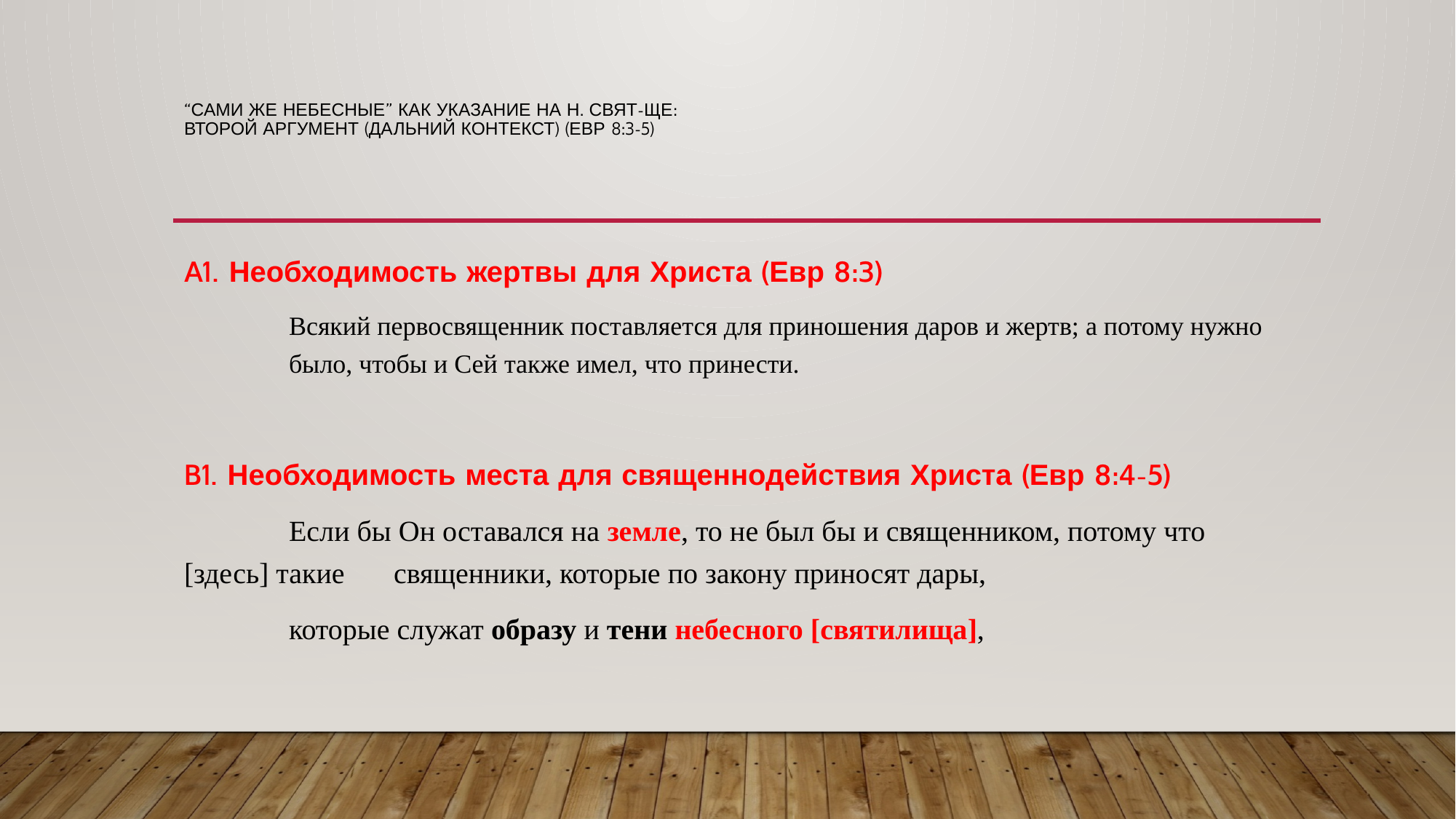

# “САМИ ЖЕ НЕБЕСНЫЕ” как указание на н. Свят-ще: Второй аргумент (дальний контекст) (Евр 8:3-5)
A1. Необходимость жертвы для Христа (Евр 8:3)
	Всякий первосвященник поставляется для приношения даров и жертв; а потому нужно 	было, чтобы и Сей также имел, что принести.

B1. Необходимость места для священнодействия Христа (Евр 8:4-5)
	Если бы Он оставался на земле, то не был бы и священником, потому что 	[здесь] такие 	священники, которые по закону приносят дары,
	которые служат образу и тени небесного [святилища],